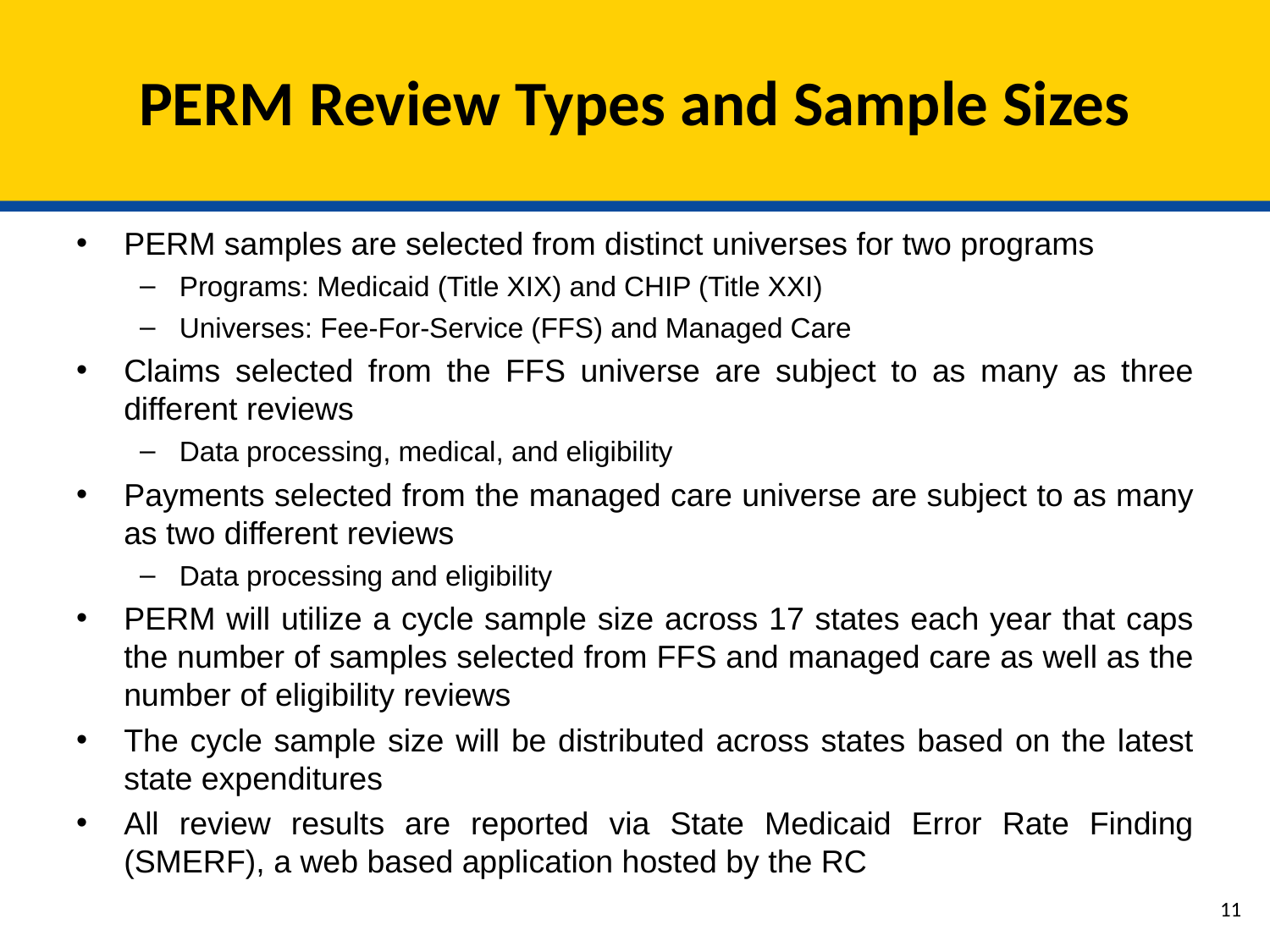

# PERM Review Types and Sample Sizes
PERM samples are selected from distinct universes for two programs
Programs: Medicaid (Title XIX) and CHIP (Title XXI)
Universes: Fee-For-Service (FFS) and Managed Care
Claims selected from the FFS universe are subject to as many as three different reviews
Data processing, medical, and eligibility
Payments selected from the managed care universe are subject to as many as two different reviews
Data processing and eligibility
PERM will utilize a cycle sample size across 17 states each year that caps the number of samples selected from FFS and managed care as well as the number of eligibility reviews
The cycle sample size will be distributed across states based on the latest state expenditures
All review results are reported via State Medicaid Error Rate Finding (SMERF), a web based application hosted by the RC
11